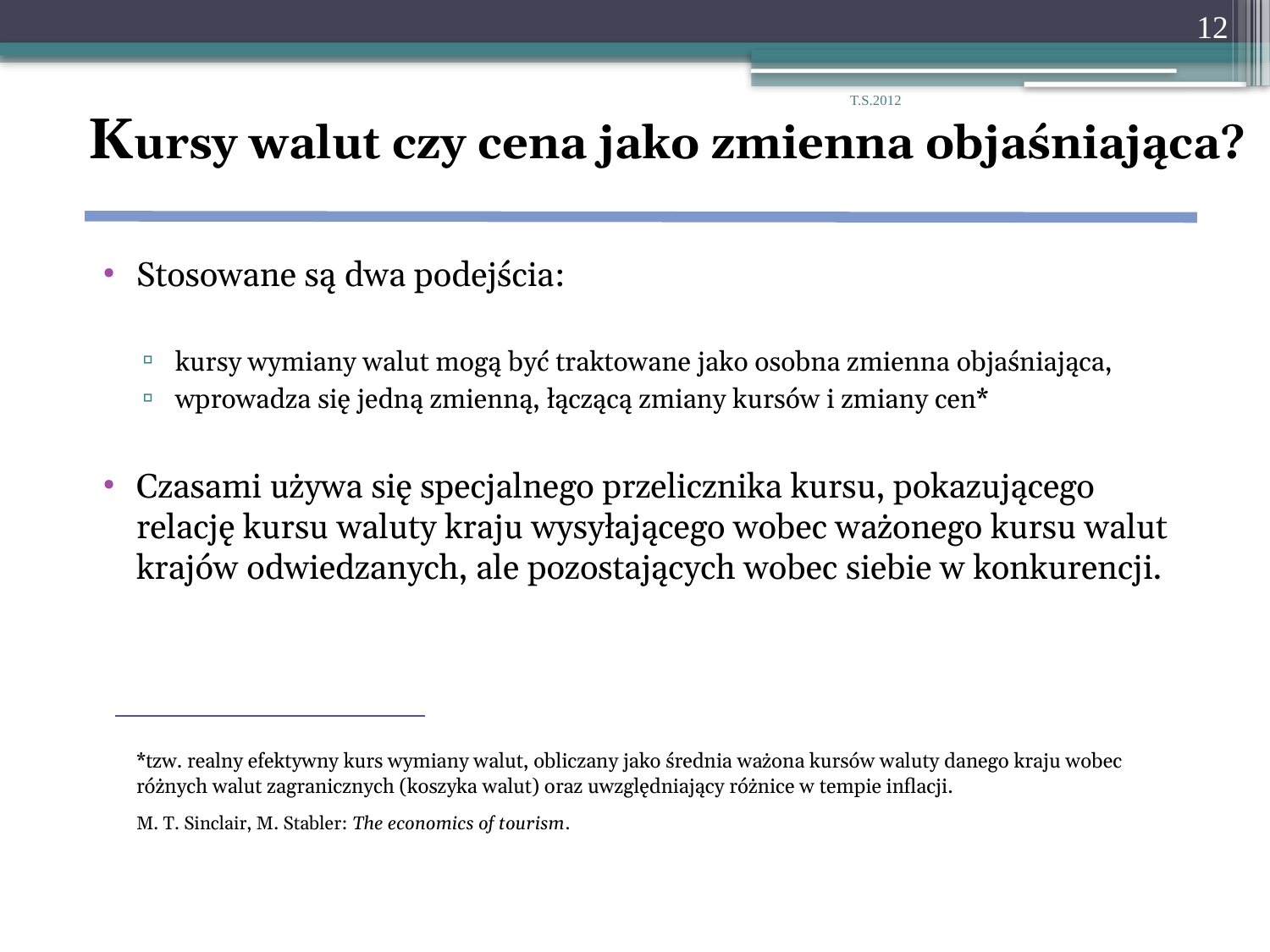

12
# Kursy walut czy cena jako zmienna objaśniająca?
T.S.2012

Stosowane są dwa podejścia:

kursy wymiany walut mogą być traktowane jako osobna zmienna objaśniająca,
wprowadza się jedną zmienną, łączącą zmiany kursów i zmiany cen*

Czasami używa się specjalnego przelicznika kursu, pokazującego relację kursu waluty kraju wysyłającego wobec ważonego kursu walut krajów odwiedzanych, ale pozostających wobec siebie w konkurencji.

	*tzw. realny efektywny kurs wymiany walut, obliczany jako średnia ważona kursów waluty danego kraju wobec różnych walut zagranicznych (koszyka walut) oraz uwzględniający różnice w tempie inflacji.
					M. T. Sinclair, M. Stabler: The economics of tourism.